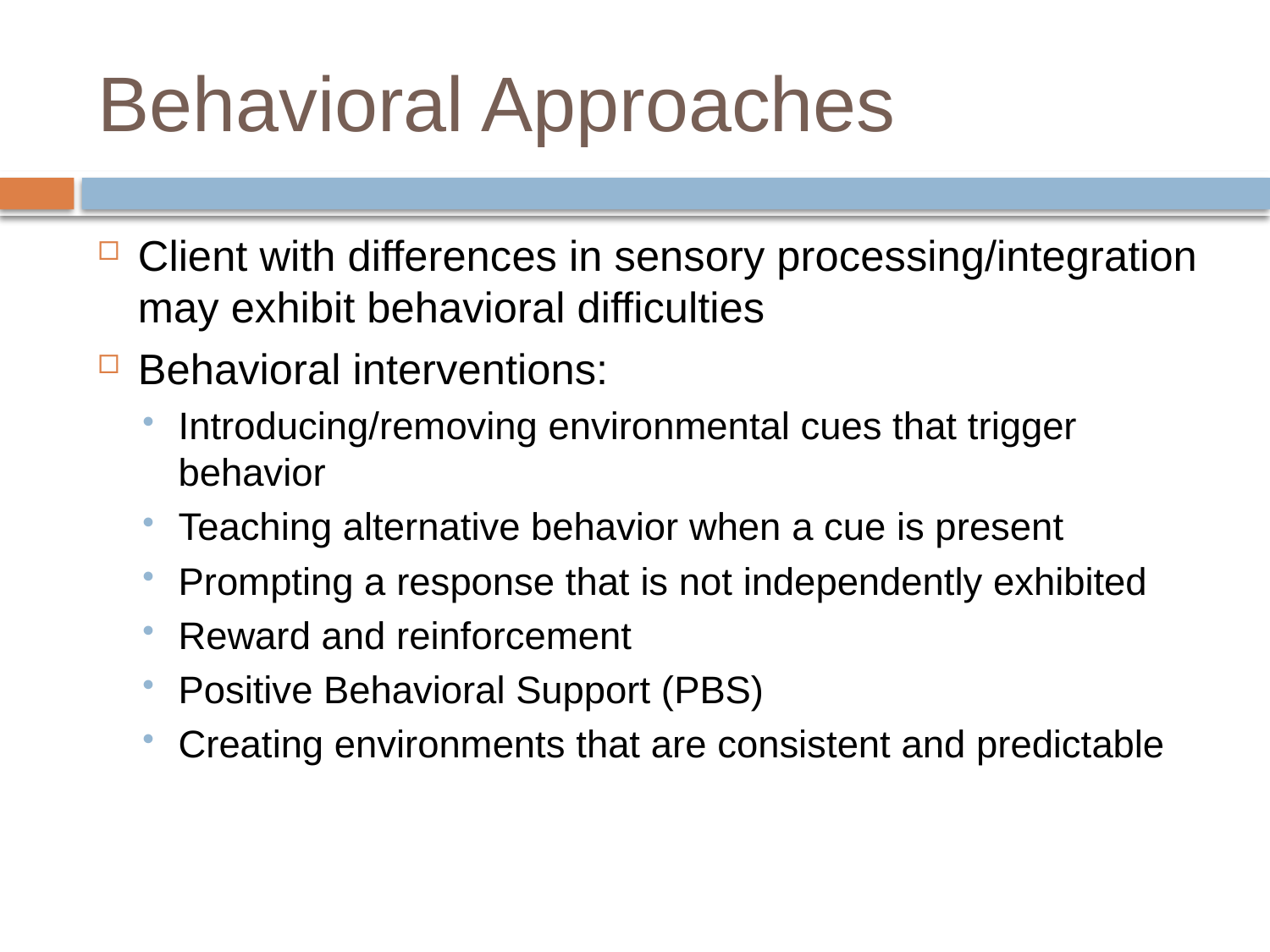

# Behavioral Approaches
Client with differences in sensory processing/integration may exhibit behavioral difficulties
Behavioral interventions:
Introducing/removing environmental cues that trigger behavior
Teaching alternative behavior when a cue is present
Prompting a response that is not independently exhibited
Reward and reinforcement
Positive Behavioral Support (PBS)
Creating environments that are consistent and predictable